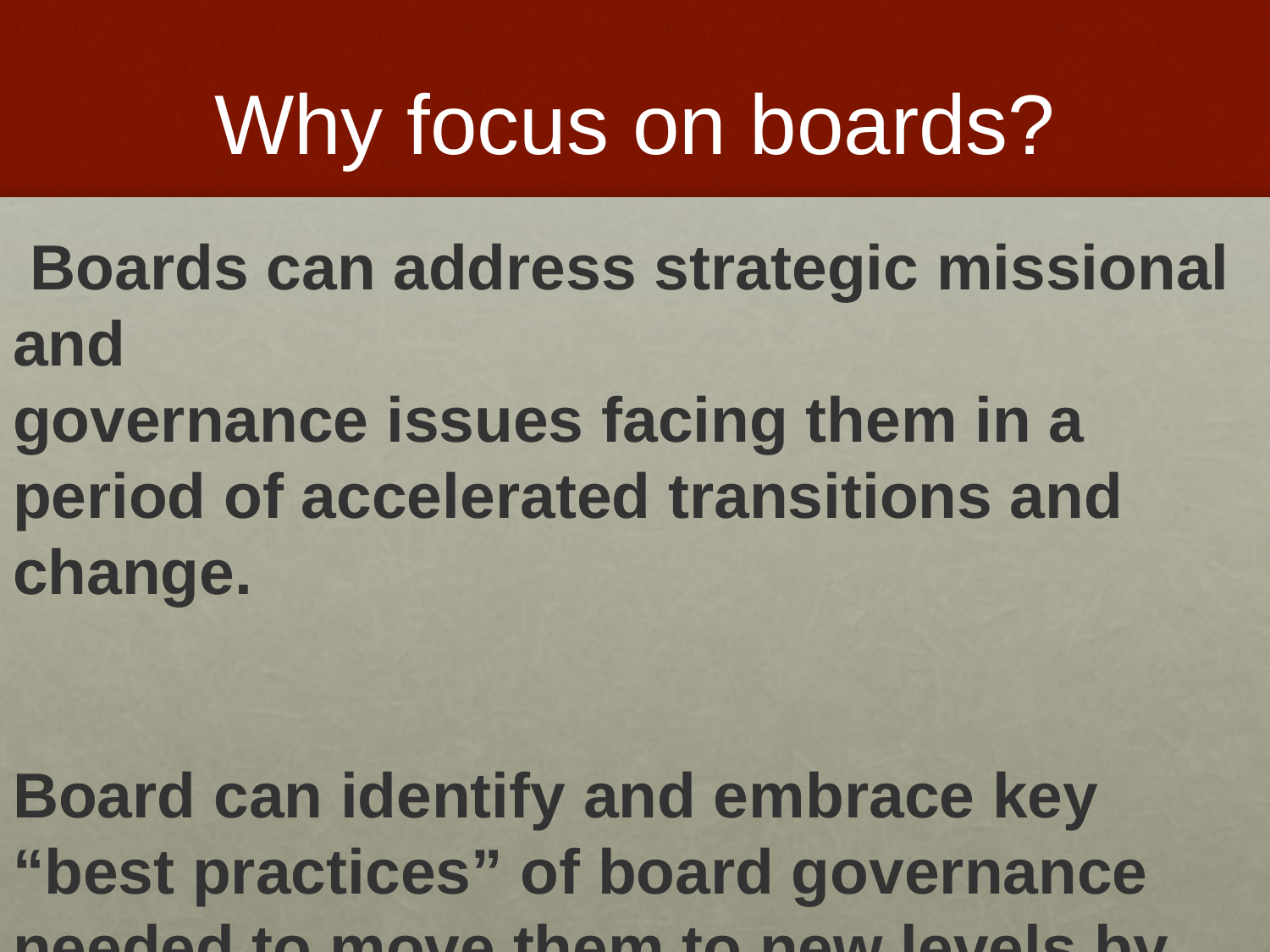

# Why focus on boards?
 Boards can address strategic missional and                                                            governance issues facing them in a period of accelerated transitions and change.

Board can identify and embrace key “best practices” of board governance needed to move them to new levels by which to “govern diligently” (Romans 12:8c) NIV.